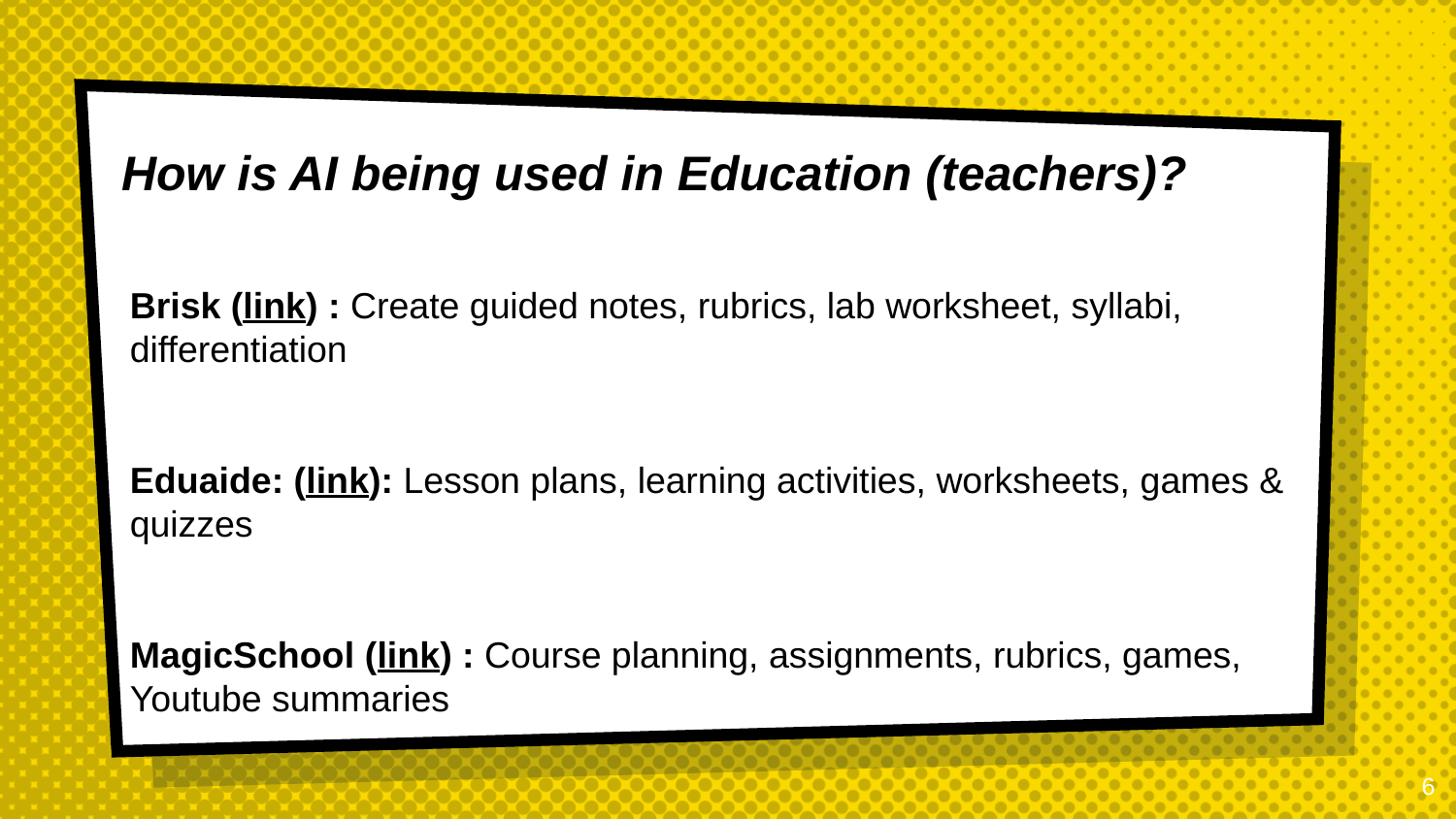

How is AI being used in Education (teachers)?

Brisk (link) : Create guided notes, rubrics, lab worksheet, syllabi, differentiation

Eduaide: (link): Lesson plans, learning activities, worksheets, games & quizzes

MagicSchool (link) : Course planning, assignments, rubrics, games, Youtube summaries

6